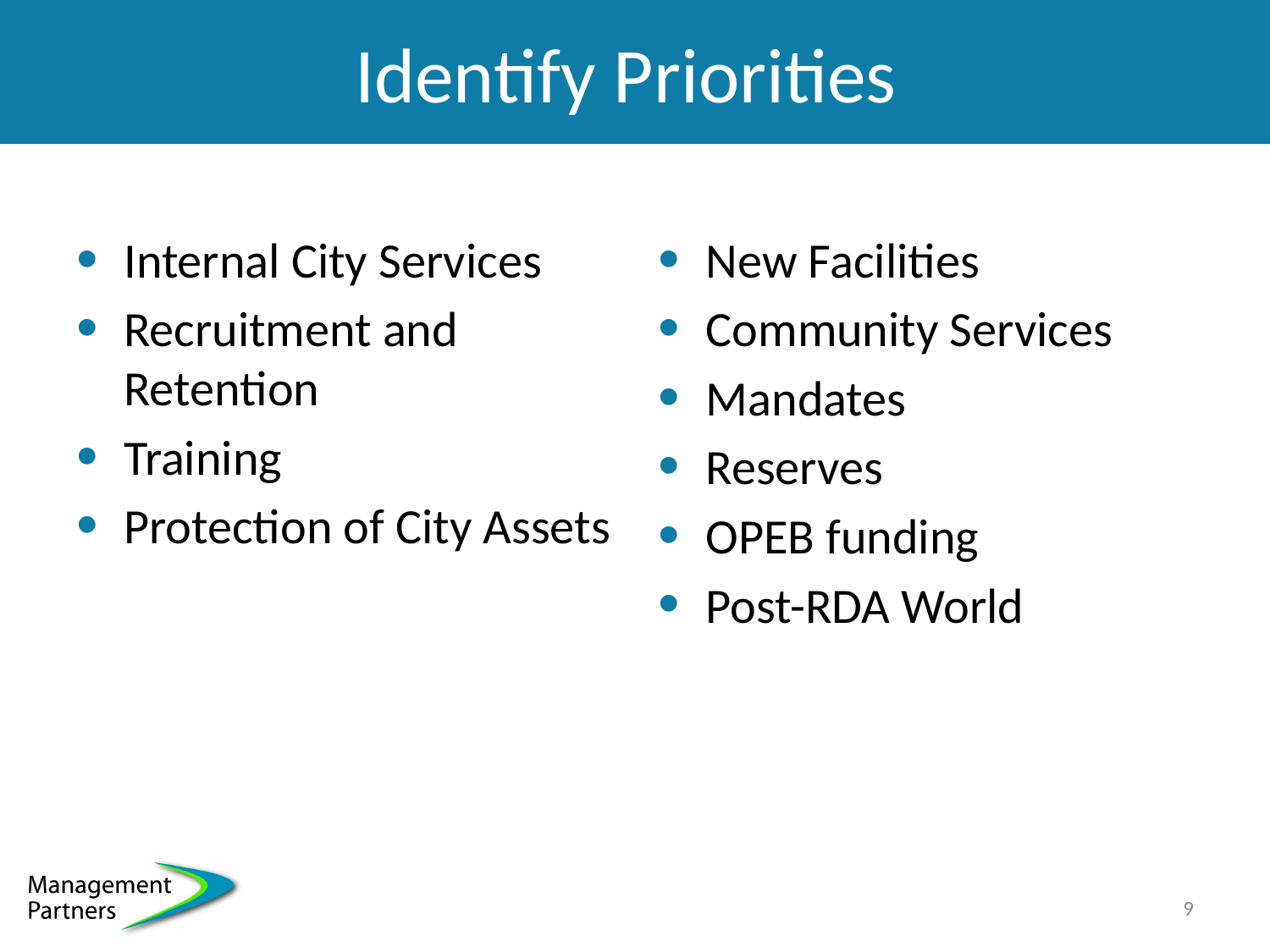

# Identify Priorities
Internal City Services
Recruitment and Retention
Training
Protection of City Assets

New Facilities
Community Services
Mandates
Reserves
OPEB funding
Post-RDA World

9